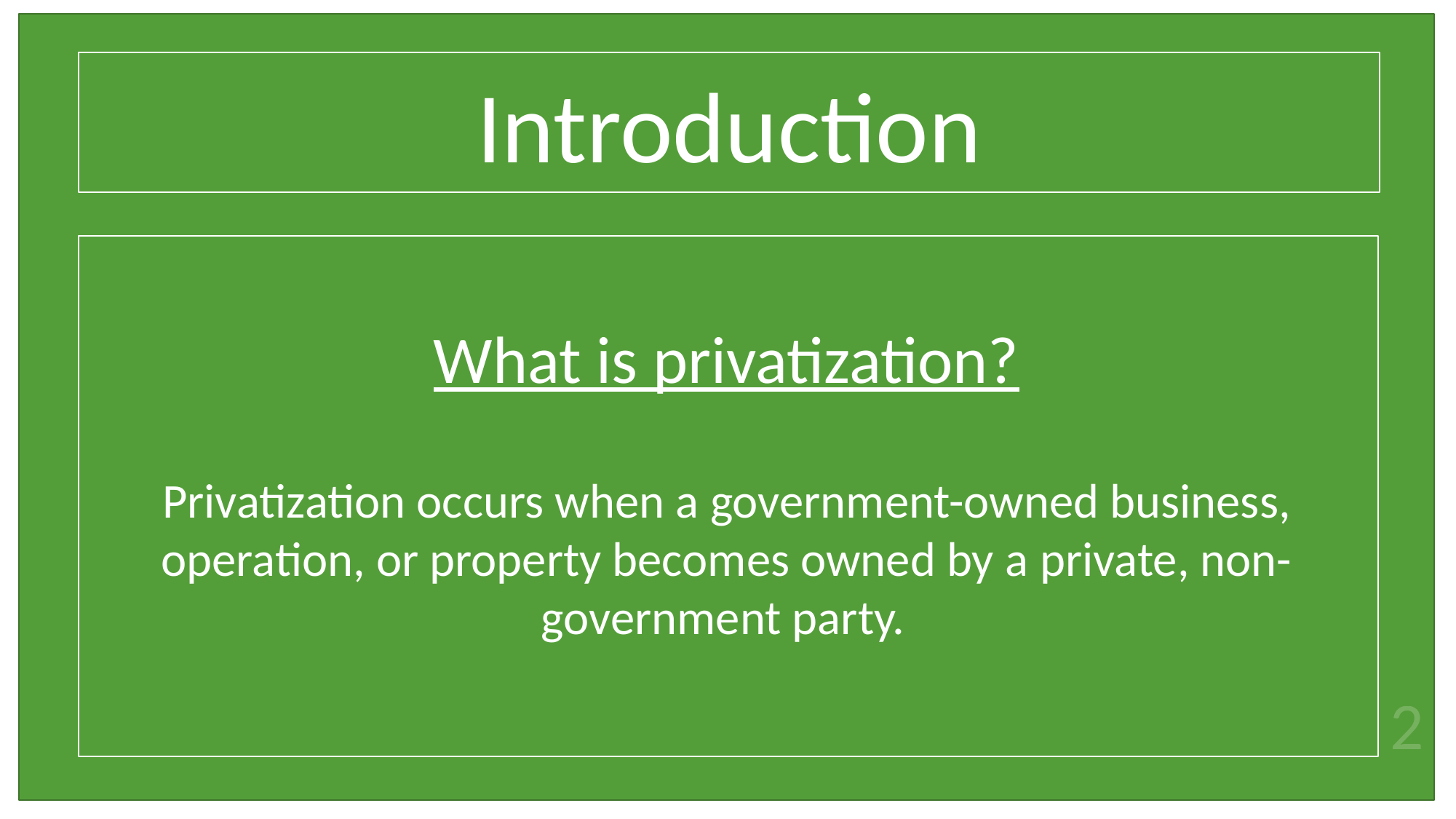

Introduction

What is privatization?

Privatization occurs when a government-owned business, operation, or property becomes owned by a private, non-government party.

2